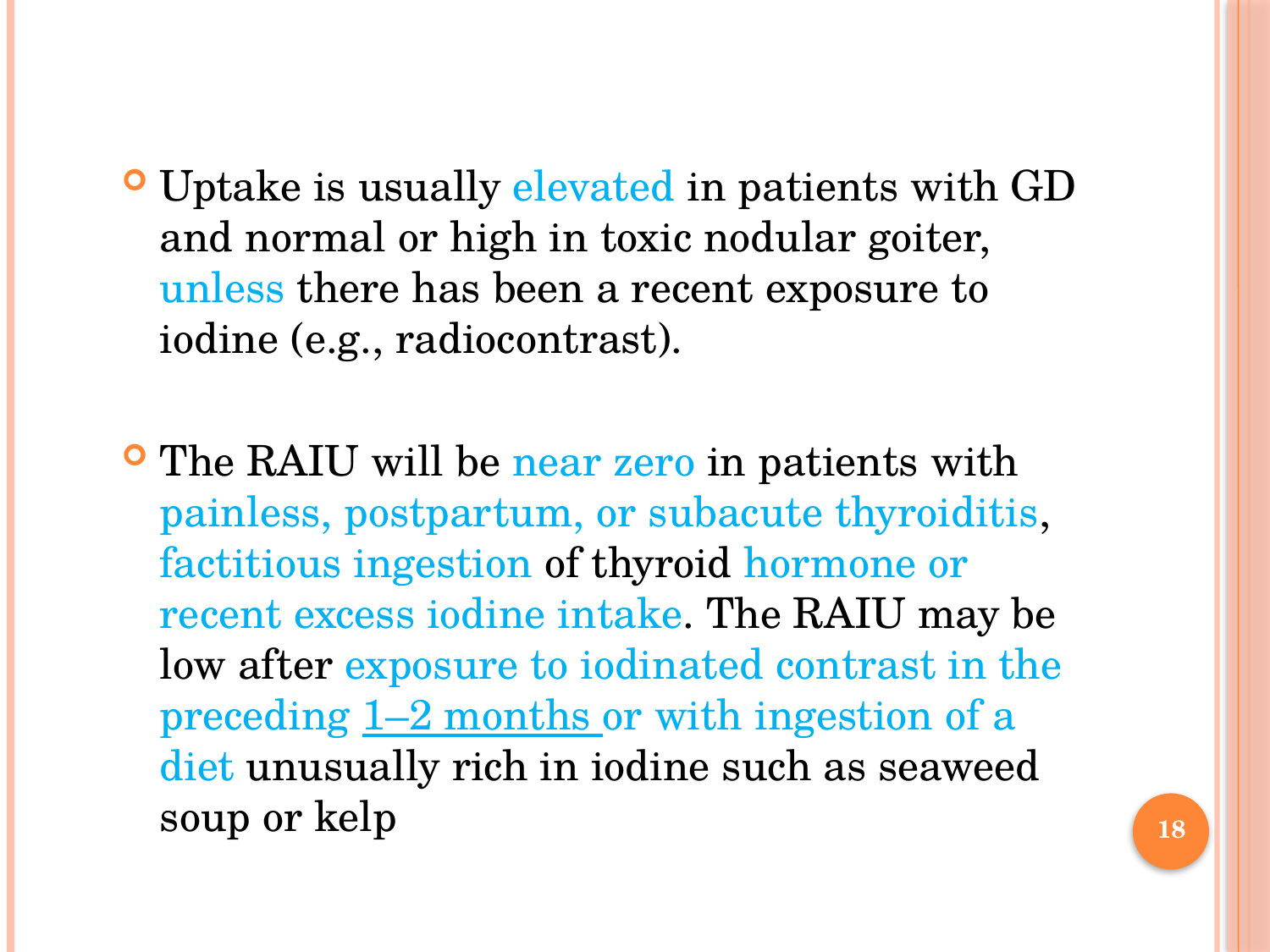

Uptake is usually elevated in patients with GD and normal or high in toxic nodular goiter, unless there has been a recent exposure to iodine (e.g., radiocontrast).

The RAIU will be near zero in patients with painless, postpartum, or subacute thyroiditis, factitious ingestion of thyroid hormone or recent excess iodine intake. The RAIU may be low after exposure to iodinated contrast in the preceding 1–2 months or with ingestion of a diet unusually rich in iodine such as seaweed soup or kelp

18